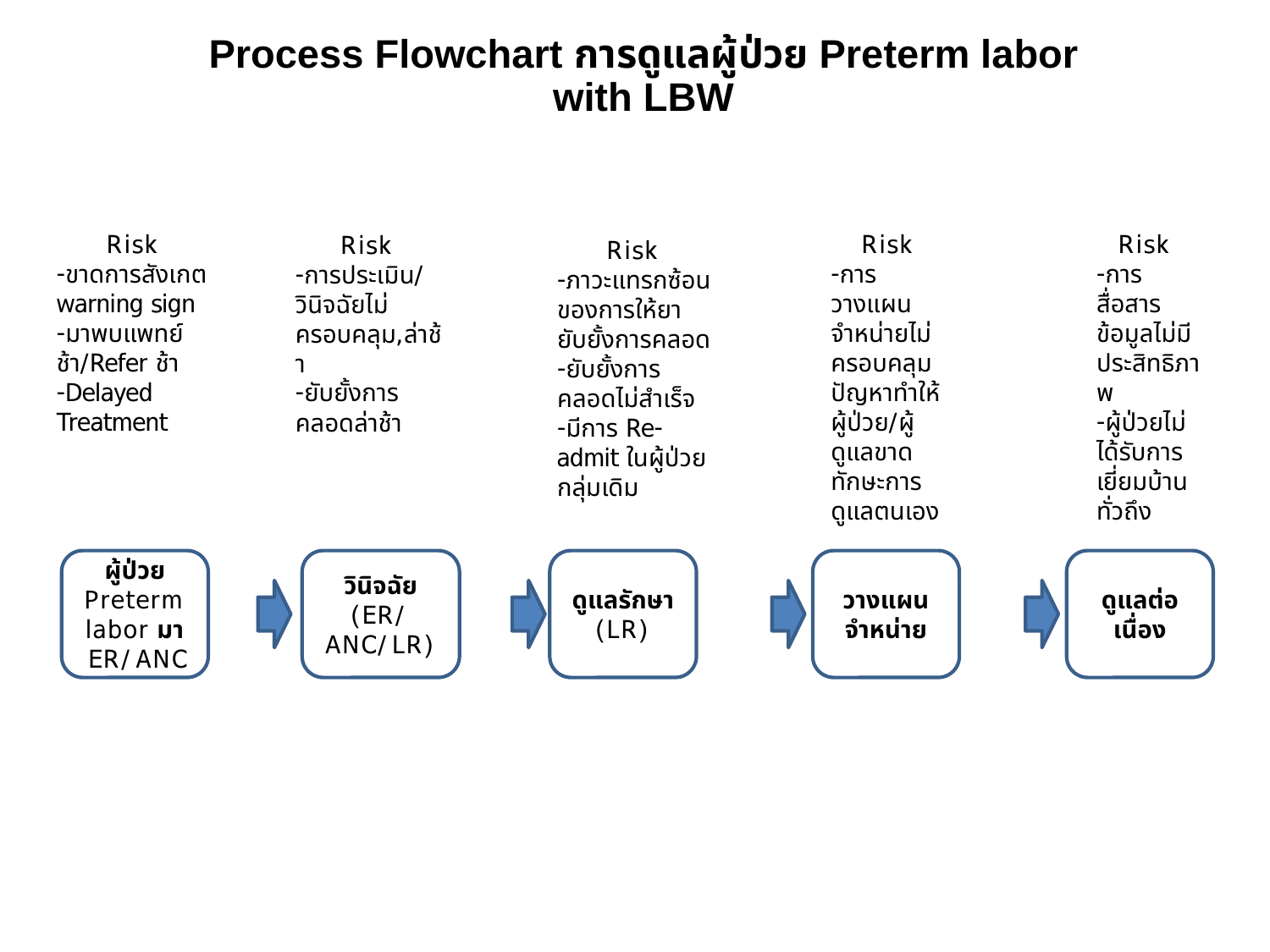

Process Flowchart การดูแลผู้ป่วย Preterm labor with LBW
Risk
-ขาดการสังเกต warning sign
-มาพบแพทย์ช้า/Refer ช้า
-Delayed Treatment

Risk
-การวางแผนจำหน่ายไม่ครอบคลุม
ปัญหาทำให้ผู้ป่วย/ผู้ดูแลขาดทักษะการดูแลตนเอง
Risk
-การสื่อสารข้อมูลไม่มีประสิทธิภาพ
-ผู้ป่วยไม่ได้รับการเยี่ยมบ้านทั่วถึง
Risk
-การประเมิน/วินิจฉัยไม่ครอบคลุม,ล่าช้า
-ยับยั้งการคลอดล่าช้า

Risk
-ภาวะแทรกซ้อนของการให้ยายับยั้งการคลอด
-ยับยั้งการคลอดไม่สำเร็จ
-มีการ Re-admit ในผู้ป่วยกลุ่มเดิม
ผู้ป่วย Preterm labor มา ER/ANC
วินิจฉัย
(ER/ANC/LR)
ดูแลรักษา
(LR)
วางแผนจำหน่าย
ดูแลต่อเนื่อง